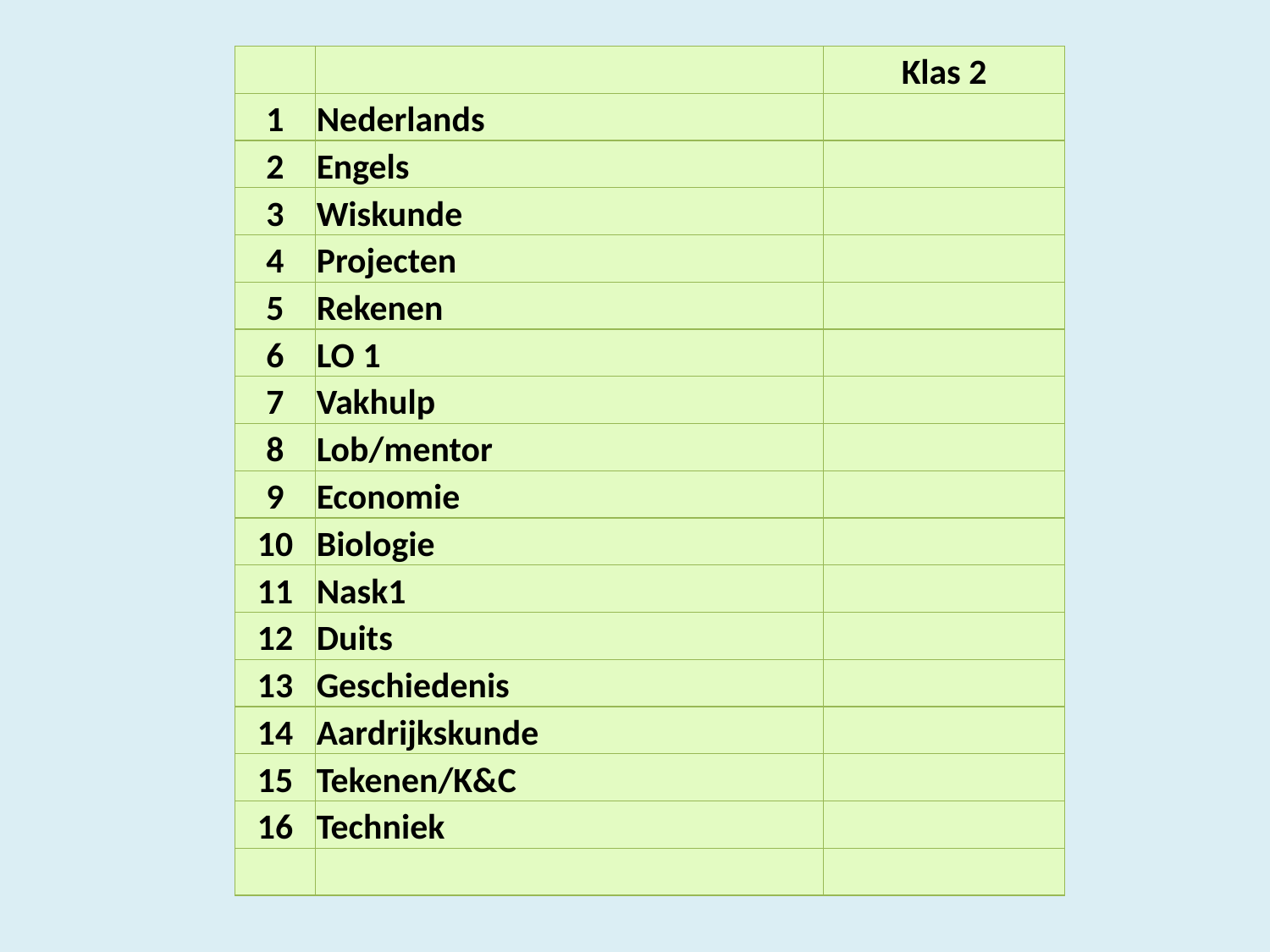

|  |  | Klas 2 |
| --- | --- | --- |
| 1 | Nederlands |  |
| 2 | Engels |  |
| 3 | Wiskunde |  |
| 4 | Projecten |  |
| 5 | Rekenen |  |
| 6 | LO 1 |  |
| 7 | Vakhulp |  |
| 8 | Lob/mentor |  |
| 9 | Economie |  |
| 10 | Biologie |  |
| 11 | Nask1 |  |
| 12 | Duits |  |
| 13 | Geschiedenis |  |
| 14 | Aardrijkskunde |  |
| 15 | Tekenen/K&C |  |
| 16 | Techniek |  |
|  |  |  |